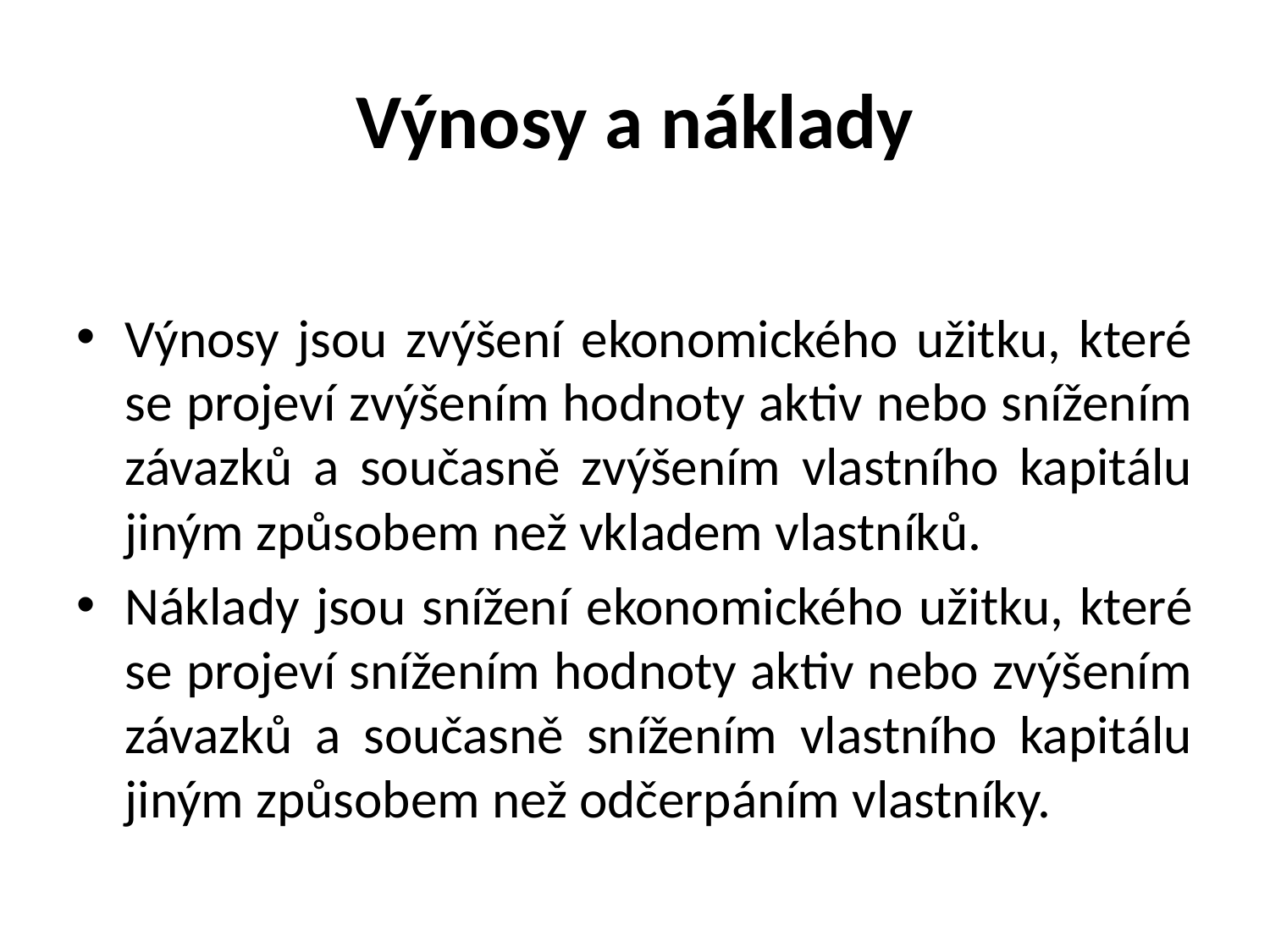

# Výnosy a náklady

Výnosy jsou zvýšení ekonomického užitku, které se projeví zvýšením hodnoty aktiv nebo snížením závazků a současně zvýšením vlastního kapitálu jiným způsobem než vkladem vlastníků.
Náklady jsou snížení ekonomického užitku, které se projeví snížením hodnoty aktiv nebo zvýšením závazků a současně snížením vlastního kapitálu jiným způsobem než odčerpáním vlastníky.